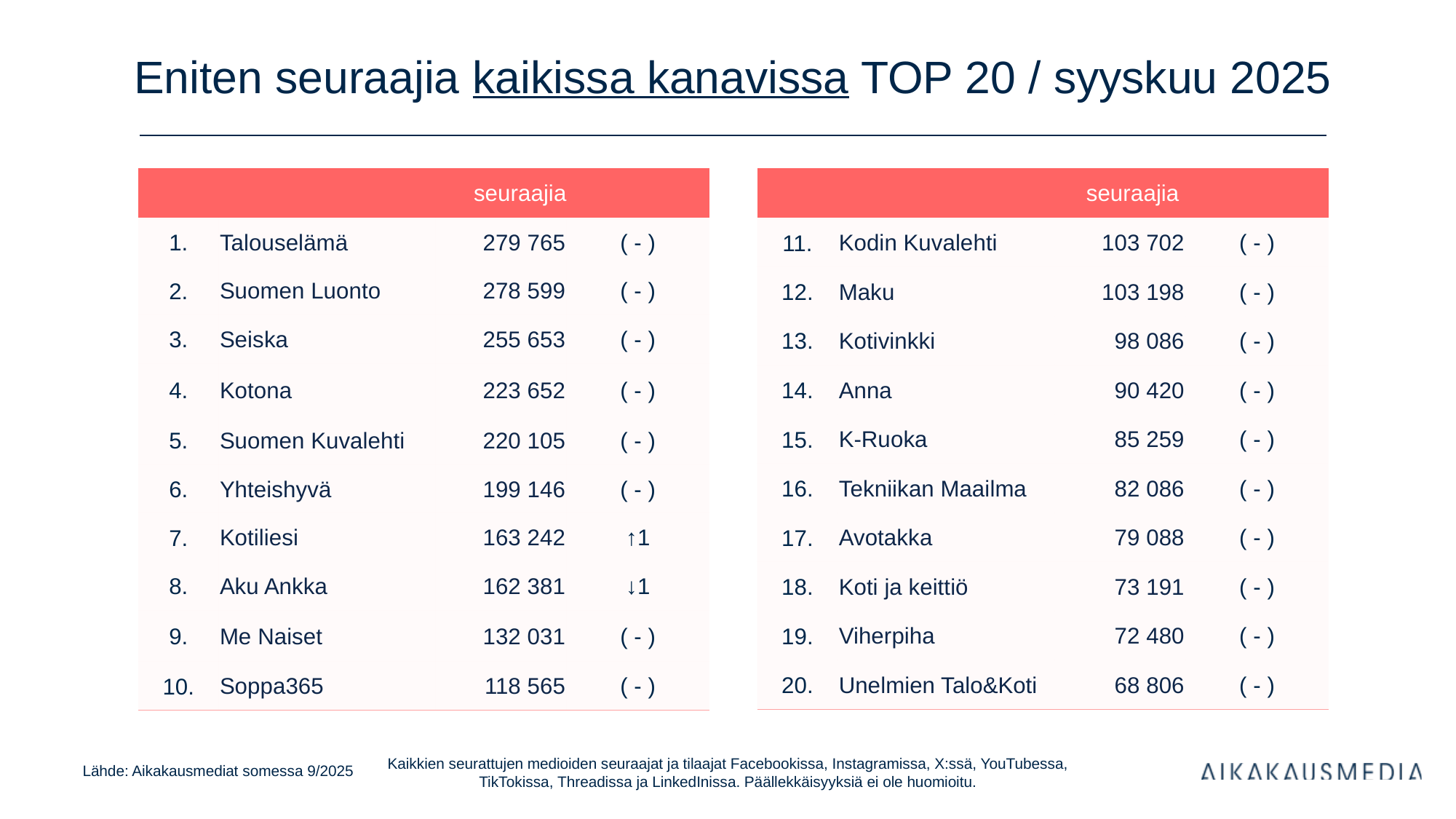

# Eniten seuraajia kaikissa kanavissa TOP 20 / syyskuu 2025
|  |  | seuraajia |  |
| --- | --- | --- | --- |
| 1. | Talouselämä | 279 765 | ( - ) |
| 2. | Suomen Luonto | 278 599 | ( - ) |
| 3. | Seiska | 255 653 | ( - ) |
| 4. | Kotona | 223 652 | ( - ) |
| 5. | Suomen Kuvalehti | 220 105 | ( - ) |
| 6. | Yhteishyvä | 199 146 | ( - ) |
| 7. | Kotiliesi | 163 242 | ↑1 |
| 8. | Aku Ankka | 162 381 | ↓1 |
| 9. | Me Naiset | 132 031 | ( - ) |
| 10. | Soppa365 | 118 565 | ( - ) |
|  |  | seuraajia |  |
| --- | --- | --- | --- |
| 11. | Kodin Kuvalehti | 103 702 | ( - ) |
| 12. | Maku | 103 198 | ( - ) |
| 13. | Kotivinkki | 98 086 | ( - ) |
| 14. | Anna | 90 420 | ( - ) |
| 15. | K-Ruoka | 85 259 | ( - ) |
| 16. | Tekniikan Maailma | 82 086 | ( - ) |
| 17. | Avotakka | 79 088 | ( - ) |
| 18. | Koti ja keittiö | 73 191 | ( - ) |
| 19. | Viherpiha | 72 480 | ( - ) |
| 20. | Unelmien Talo&Koti | 68 806 | ( - ) |
Kaikkien seurattujen medioiden seuraajat ja tilaajat Facebookissa, Instagramissa, X:ssä, YouTubessa, TikTokissa, Threadissa ja LinkedInissa. Päällekkäisyyksiä ei ole huomioitu.